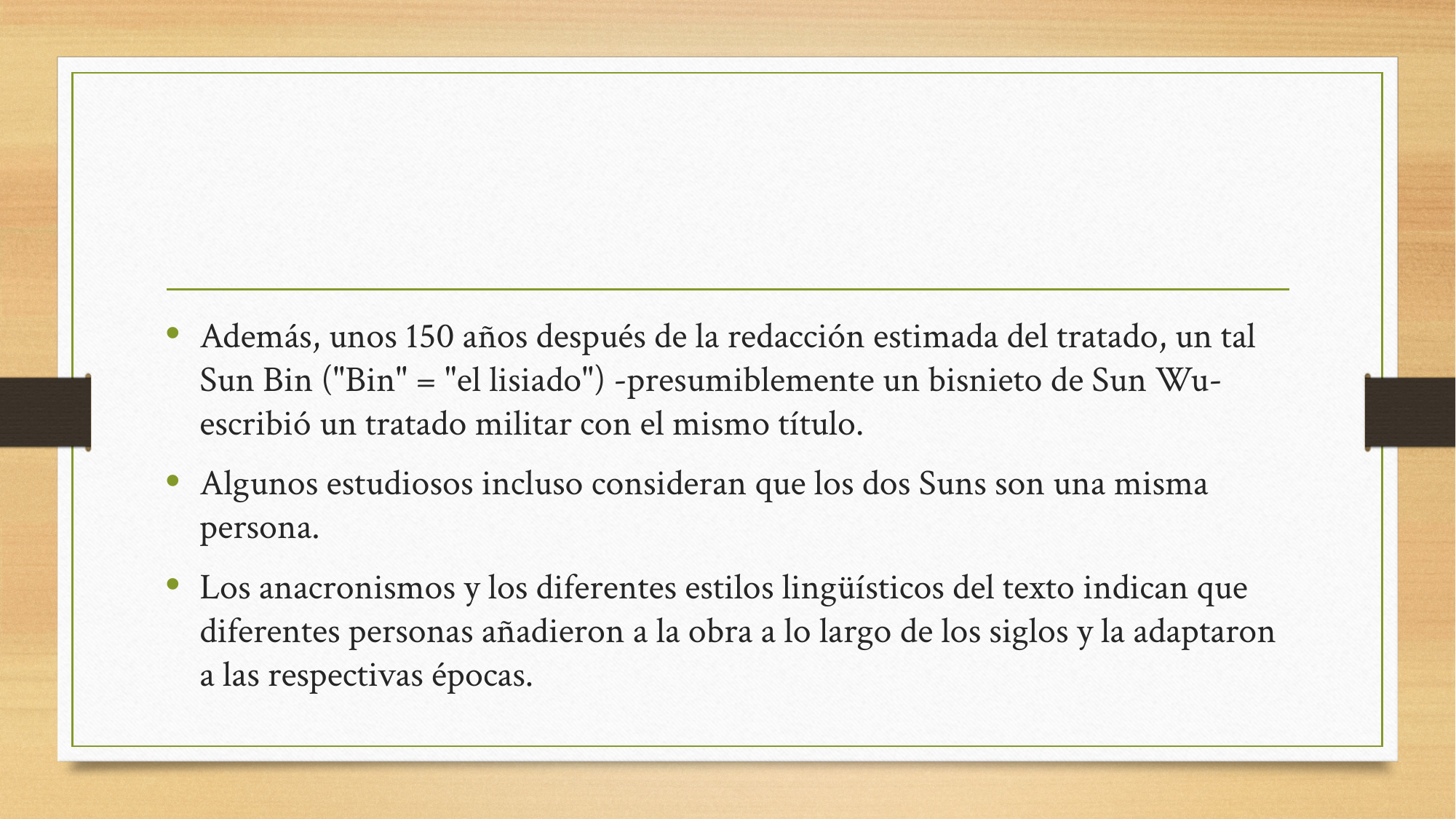

#
Además, unos 150 años después de la redacción estimada del tratado, un tal Sun Bin ("Bin" = "el lisiado") -presumiblemente un bisnieto de Sun Wu- escribió un tratado militar con el mismo título.
Algunos estudiosos incluso consideran que los dos Suns son una misma persona.
Los anacronismos y los diferentes estilos lingüísticos del texto indican que diferentes personas añadieron a la obra a lo largo de los siglos y la adaptaron a las respectivas épocas.